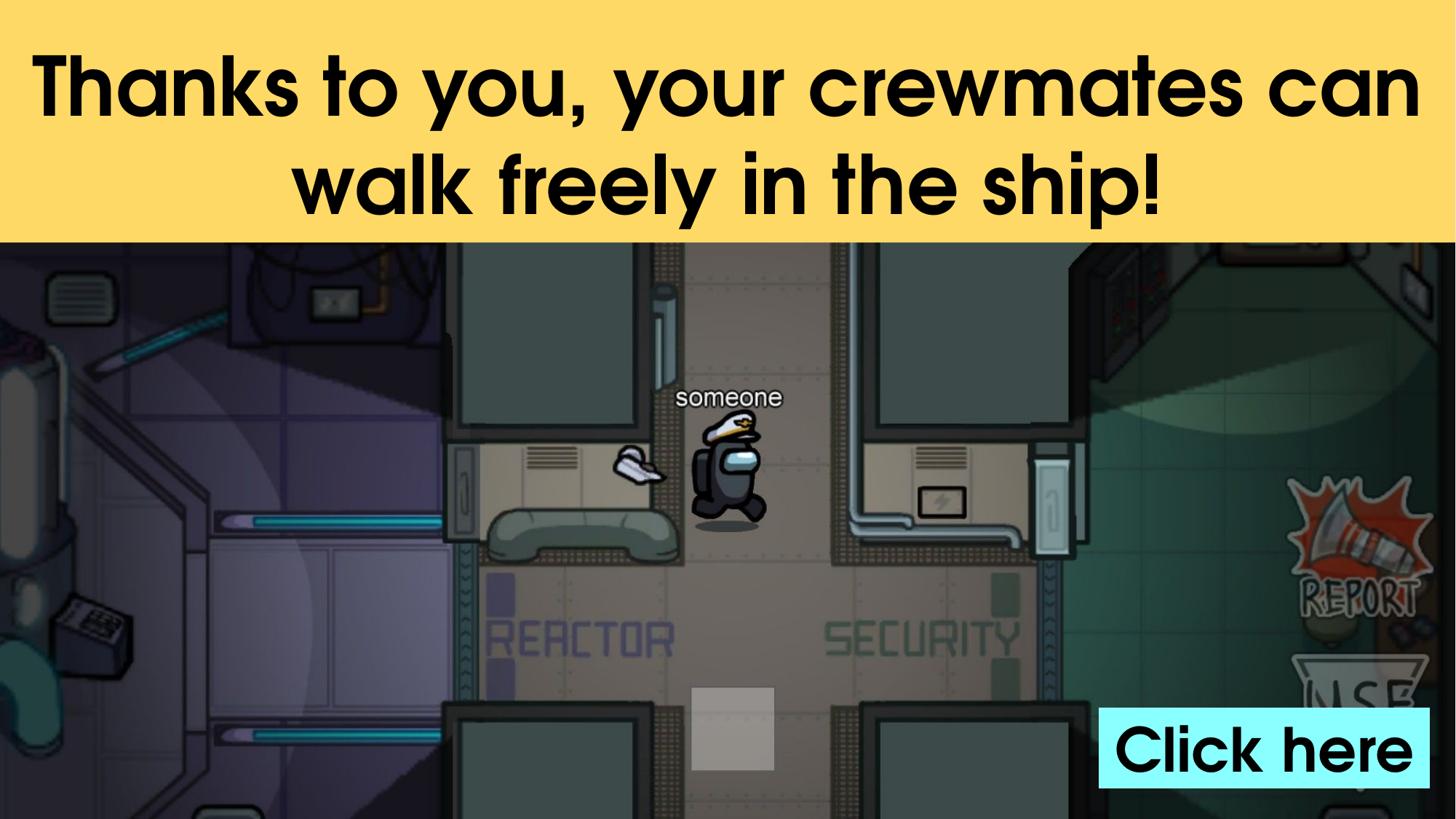

Thanks to you, your crewmates can walk freely in the ship!

Click here